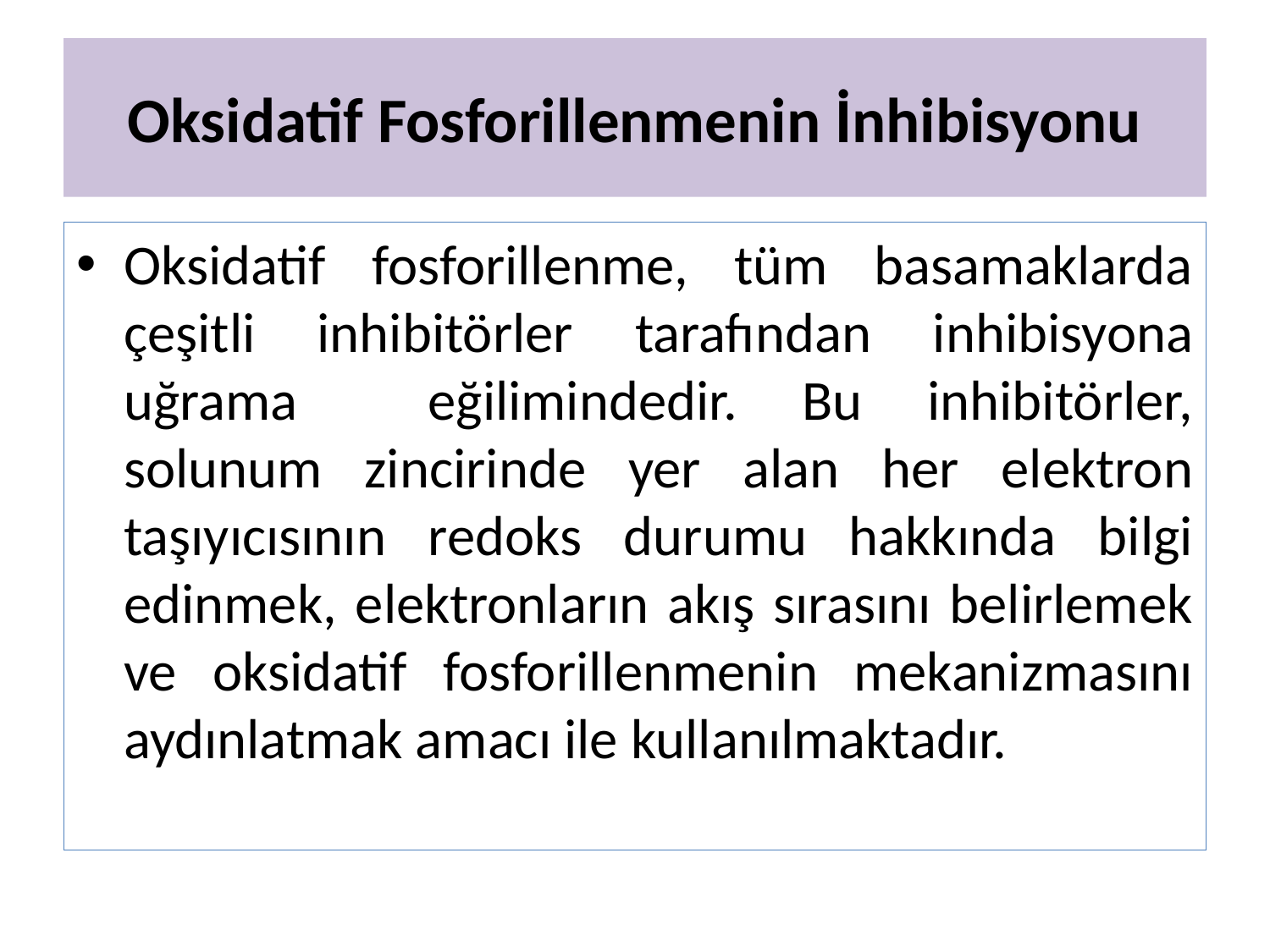

# Oksidatif Fosforillenmenin İnhibisyonu
Oksidatif fosforillenme, tüm basamaklarda çeşitli inhibitörler tarafından inhibisyona uğrama  eğilimindedir. Bu inhibitörler, solunum zincirinde yer alan her elektron taşıyıcısının redoks durumu hakkında bilgi edinmek, elektronların akış sırasını belirlemek ve oksidatif fosforillenmenin mekanizmasını aydınlatmak amacı ile kullanılmaktadır.